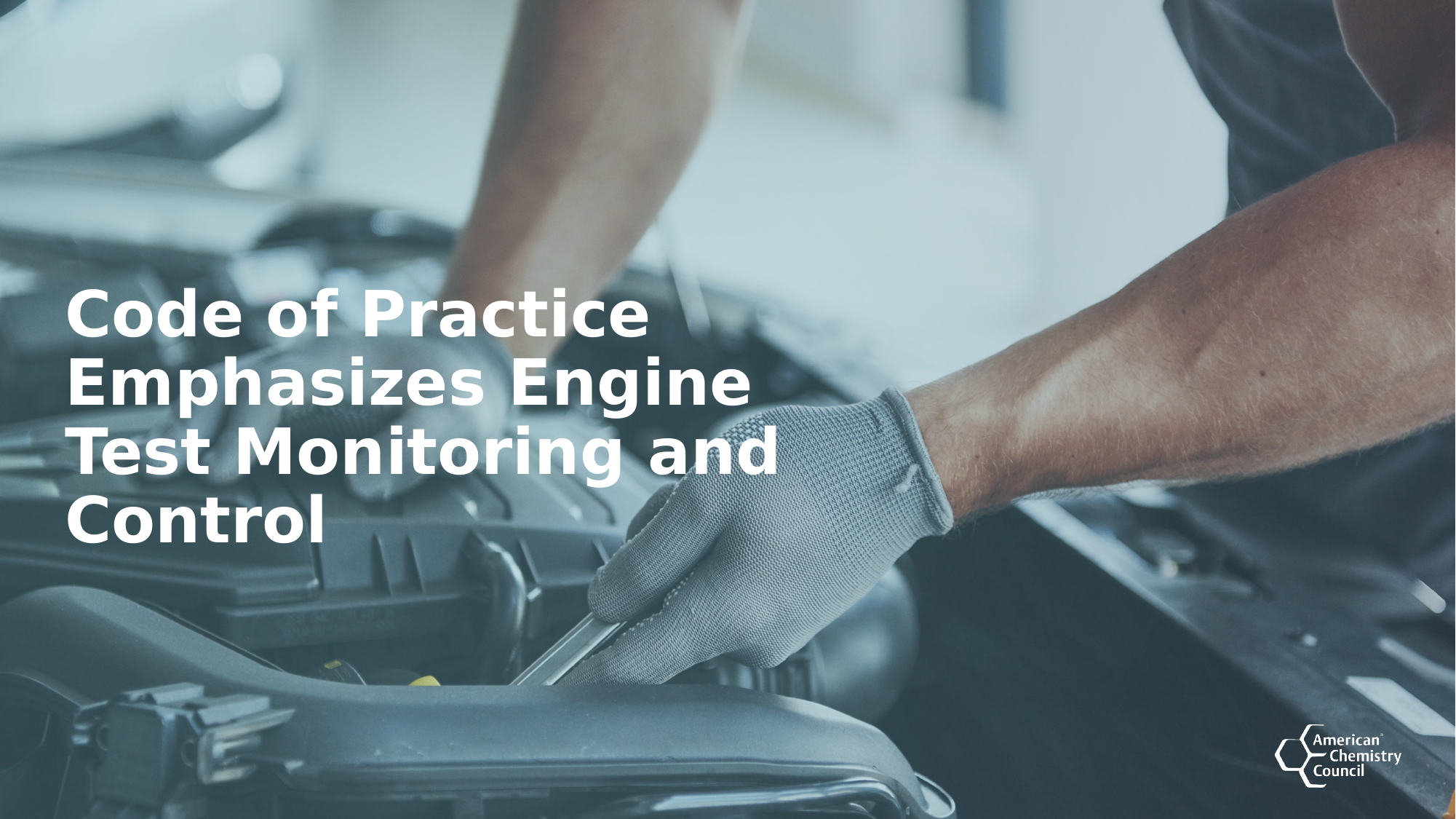

# Code of Practice Emphasizes Engine Test Monitoring and Control